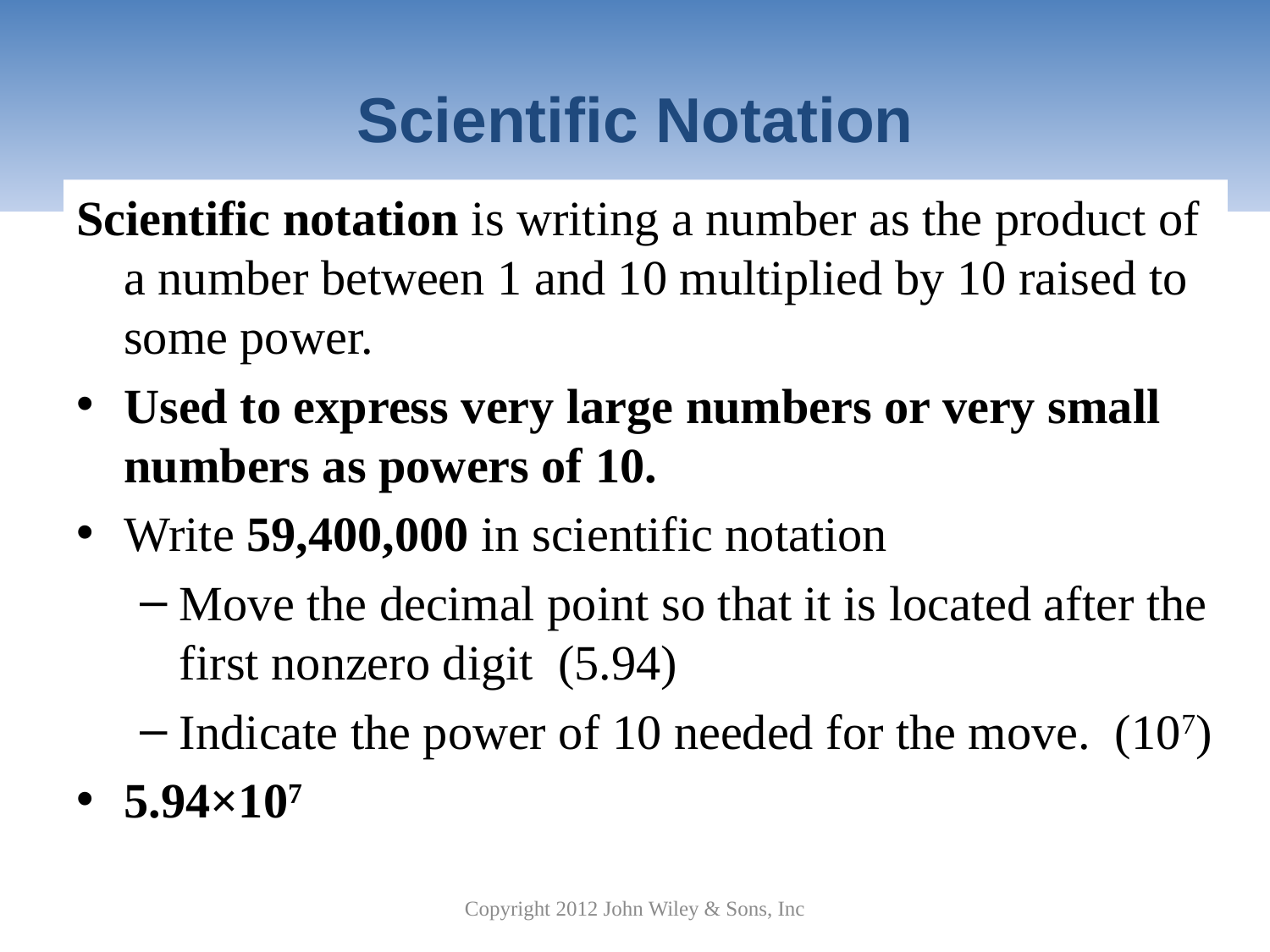

# Scientific Notation
Scientific notation is writing a number as the product of a number between 1 and 10 multiplied by 10 raised to some power.
Used to express very large numbers or very small numbers as powers of 10.
Write 59,400,000 in scientific notation
Move the decimal point so that it is located after the first nonzero digit  (5.94)
Indicate the power of 10 needed for the move.  (107)
5.94×107
Copyright 2012 John Wiley & Sons, Inc